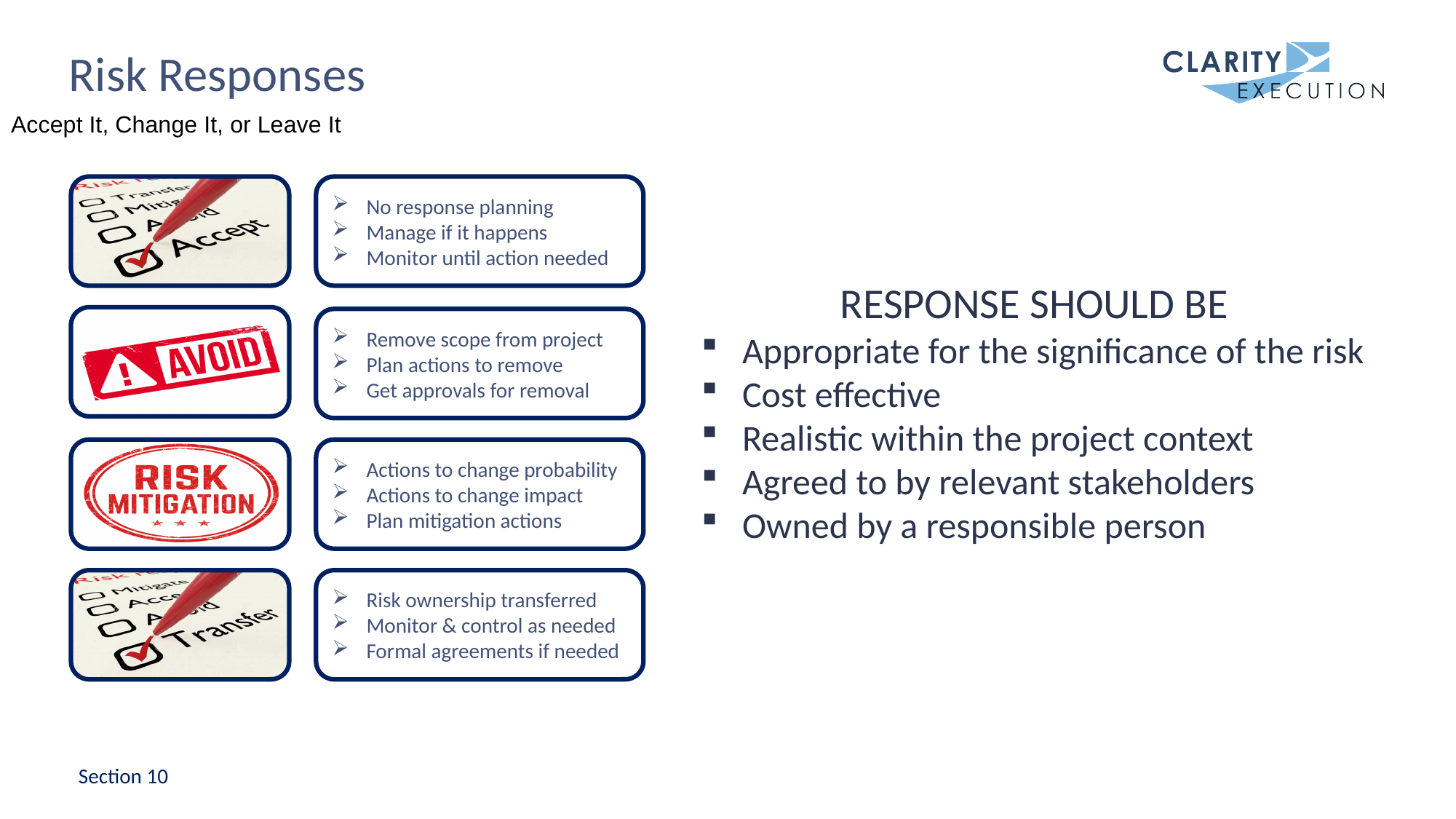

# Risk Responses
Accept It, Change It, or Leave It

No response planning
Manage if it happens
Monitor until action needed

Remove scope from project
Plan actions to remove
Get approvals for removal

Actions to change probability
Actions to change impact
Plan mitigation actions

Risk ownership transferred
Monitor & control as needed
Formal agreements if needed
Response Should Be
Appropriate for the significance of the risk
Cost effective
Realistic within the project context
Agreed to by relevant stakeholders
Owned by a responsible person
Section 10